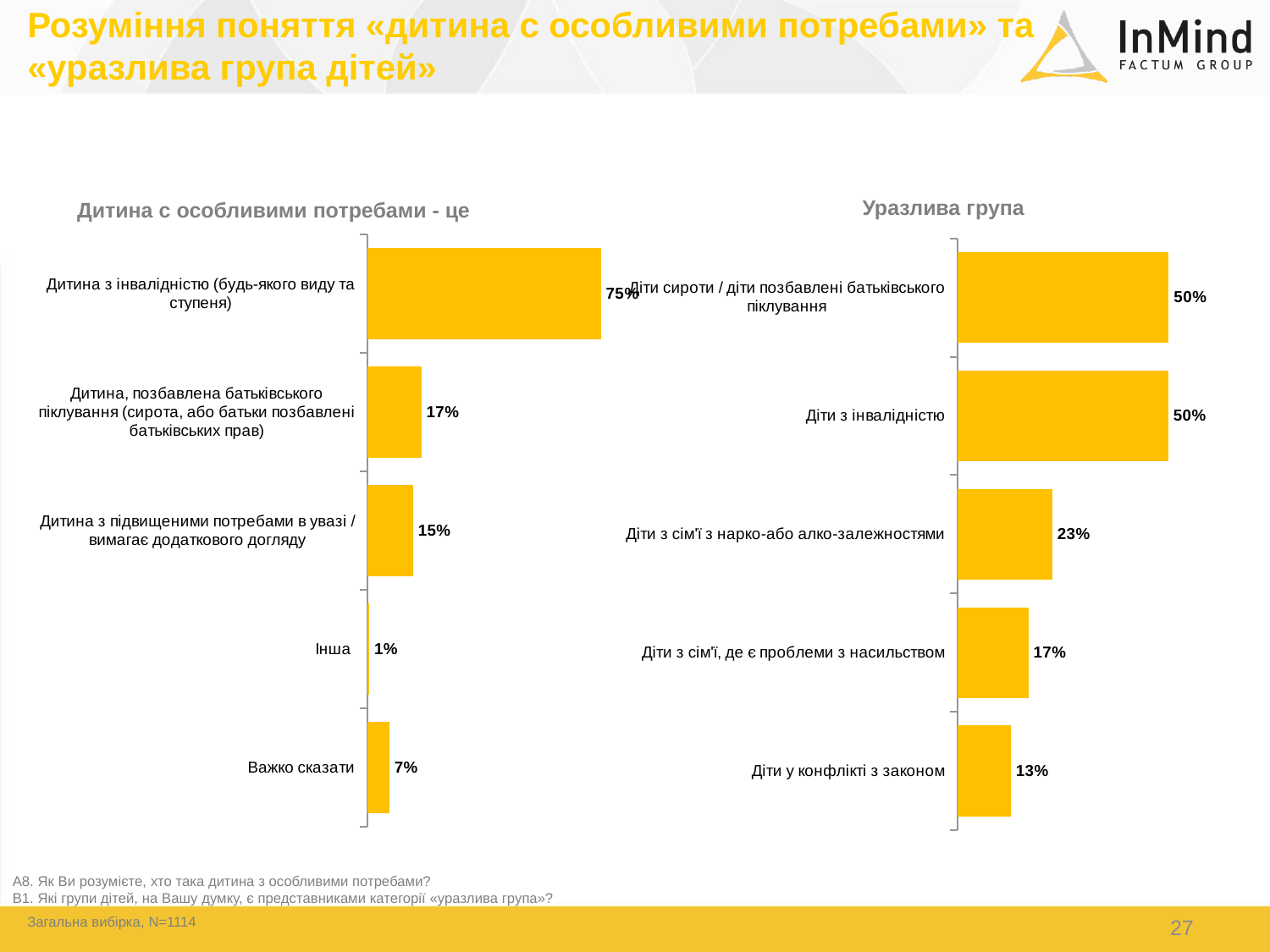

Розуміння поняття «дитина с особливими потребами» та «уразлива група дітей»
Уразлива група
Дитина с особливими потребами - це

### Chart

| Category |  |
|---|---|
| Дитина з інвалідністю (будь-якого виду та ступеня) | 0.7477558348294434 |
| Дитина, позбавлена ​​батьківського піклування (сирота, або батьки позбавлені батьківських прав) | 0.1732495511669659 |
| Дитина з підвищеними потребами в увазі / вимагає додаткового догляду | 0.14631956912028726 |
| Інша  | 0.0062836624775583485 |
| Важко сказати | 0.07091561938958707 |

### Chart

| Category |  |
|---|---|
| Діти сироти / діти позбавлені батьківського піклування | 0.5036 |
| Діти з інвалідністю | 0.5027 |
| Діти з сім'ї з нарко-або алко-залежностями | 0.2262 |
| Діти з сім'ї, де є проблеми з насильством | 0.1696 |
| Діти у конфлікті з законом | 0.1277 |
А8. Як Ви розумієте, хто така дитина з особливими потребами?
В1. Які групи дітей, на Вашу думку, є представниками категорії «уразлива група»?
Загальна вибірка, N=1114
27